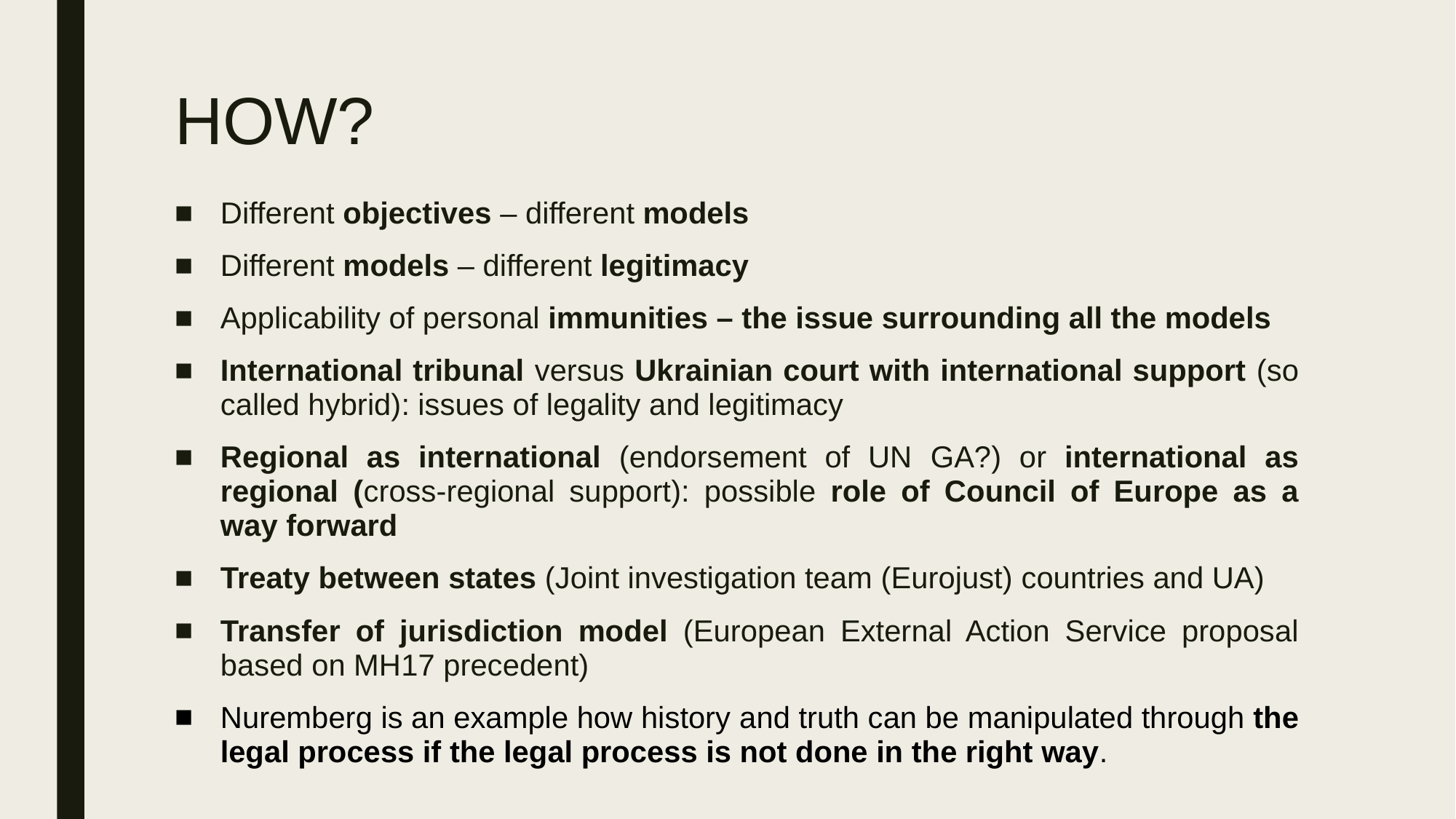

# HOW?

Different objectives – different models
Different models – different legitimacy
Applicability of personal immunities – the issue surrounding all the models
International tribunal versus Ukrainian court with international support (so called hybrid): issues of legality and legitimacy
Regional as international (endorsement of UN GA?) or international as regional (cross-regional support): possible role of Council of Europe as a way forward
Treaty between states (Joint investigation team (Eurojust) countries and UA)
Transfer of jurisdiction model (European External Action Service proposal based on MH17 precedent)
Nuremberg is an example how history and truth can be manipulated through the legal process if the legal process is not done in the right way.